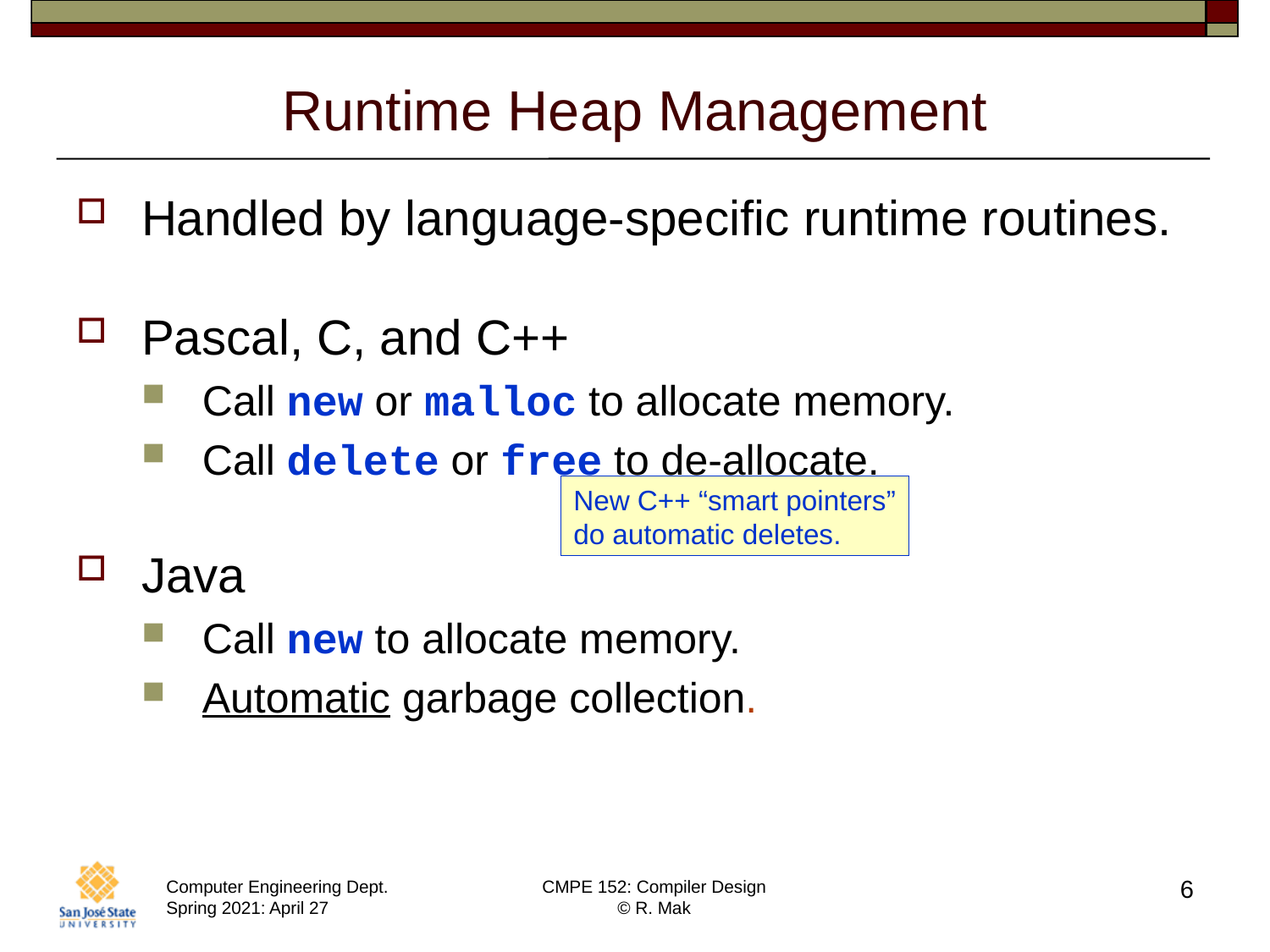

# Runtime Heap Management
Handled by language-specific runtime routines.

Pascal, C, and C++
Call new or malloc to allocate memory.
Call delete or free to de-allocate.

Java
Call new to allocate memory.
Automatic garbage collection.
New C++ “smart pointers”
do automatic deletes.
6